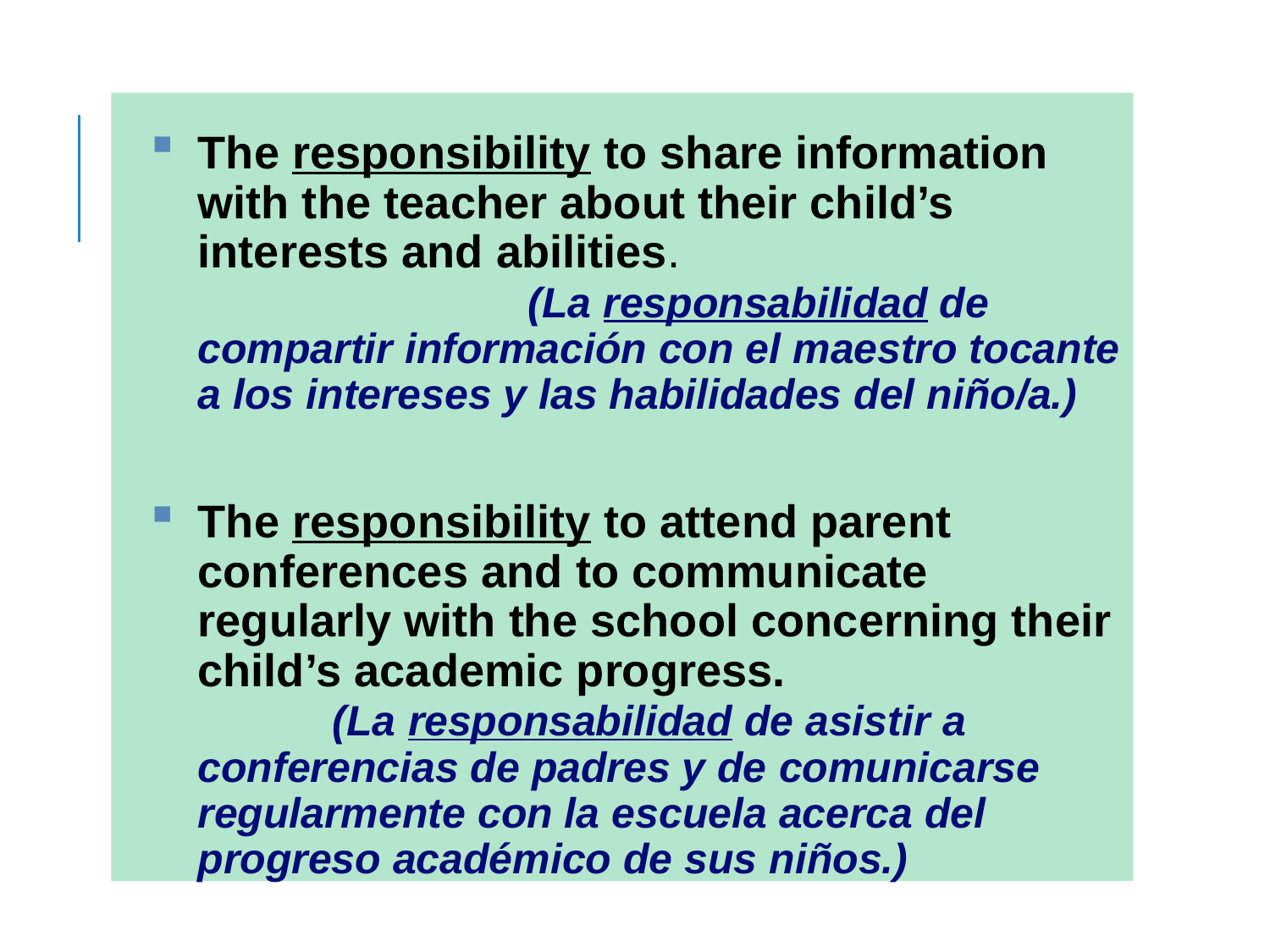

The responsibility to share information with the teacher about their child’s interests and abilities.                                                              (La responsabilidad de compartir información con el maestro tocante a los intereses y las habilidades del niño/a.)

The responsibility to attend parent conferences and to communicate regularly with the school concerning their child’s academic progress.                                              (La responsabilidad de asistir a conferencias de padres y de comunicarse regularmente con la escuela acerca del progreso académico de sus niños.)